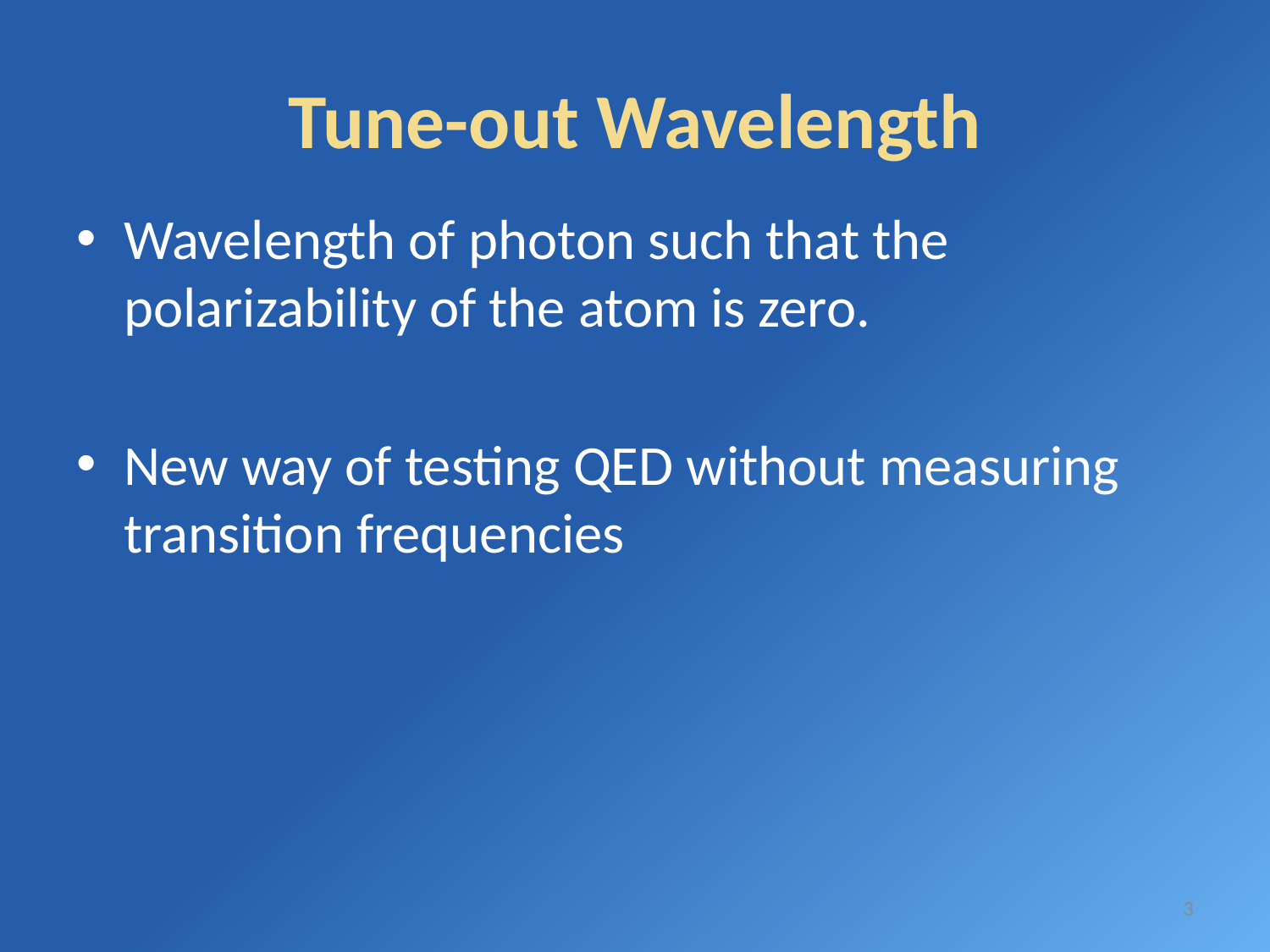

# Tune-out Wavelength
Wavelength of photon such that the polarizability of the atom is zero.

New way of testing QED without measuring transition frequencies
3